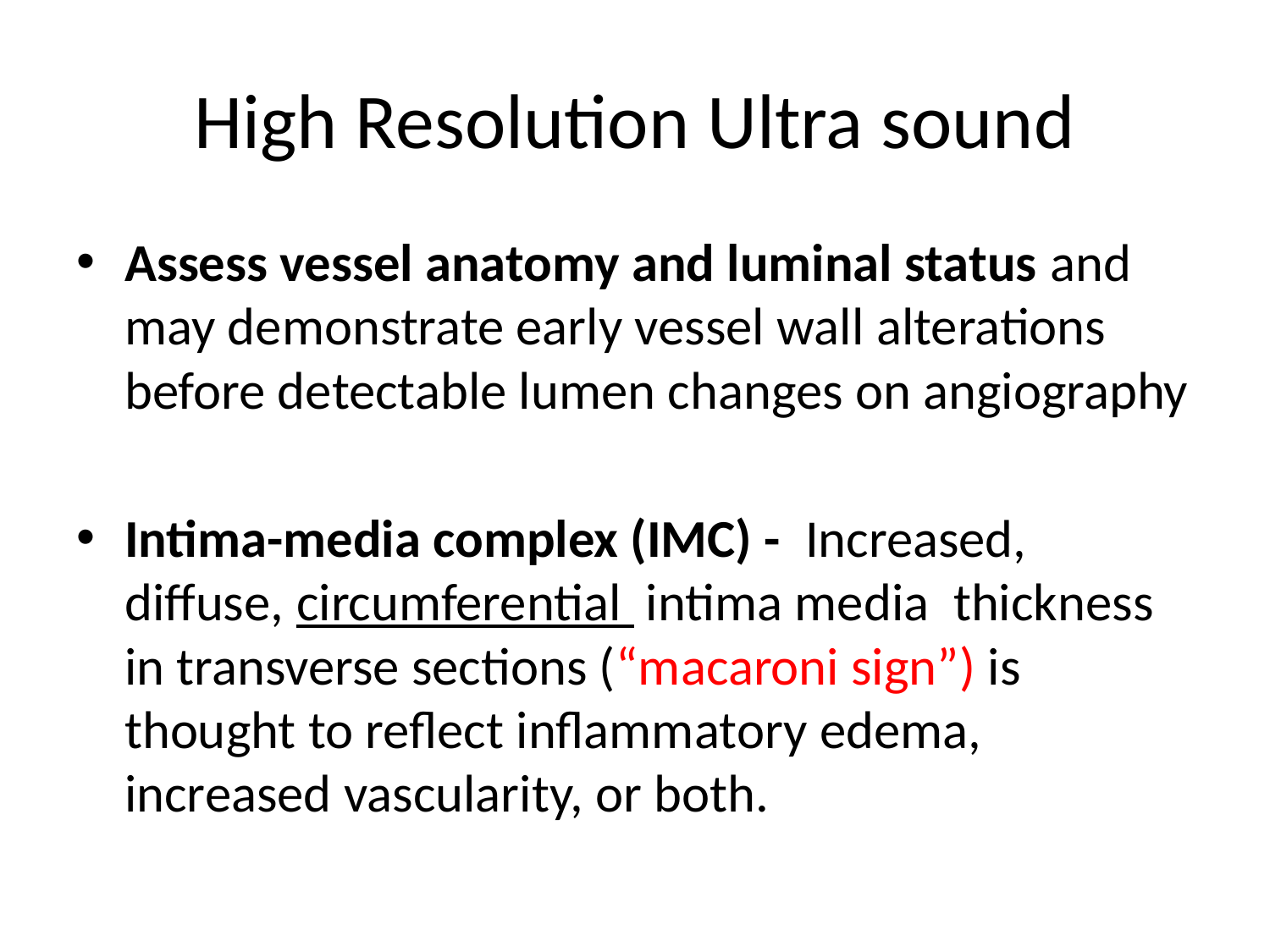

# High Resolution Ultra sound
Assess vessel anatomy and luminal status and may demonstrate early vessel wall alterations before detectable lumen changes on angiography

Intima-media complex (IMC) -  Increased, diffuse, circumferential  intima media  thickness in transverse sections (“macaroni sign”) is thought to reflect inflammatory edema, increased vascularity, or both.